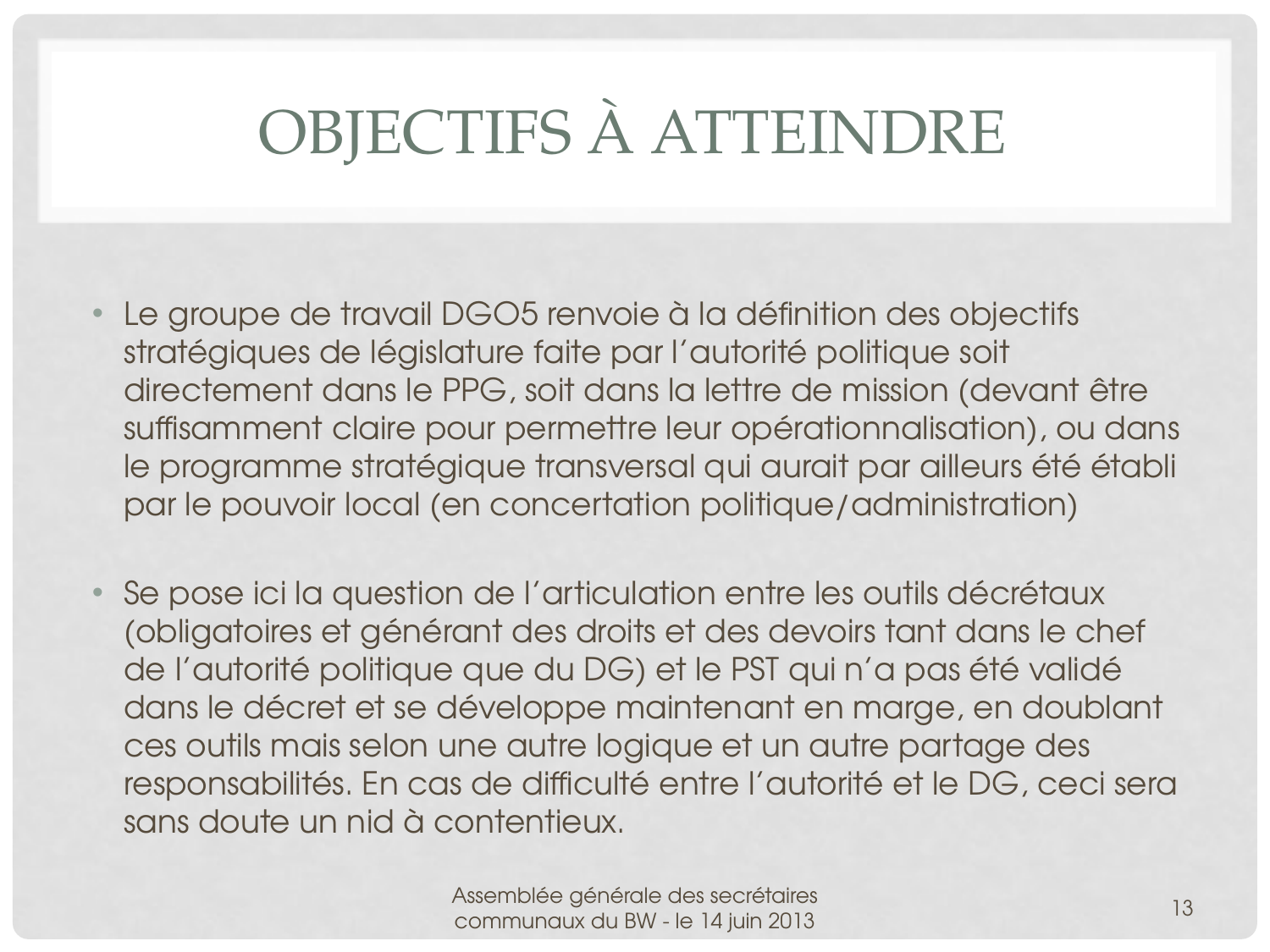

# Objectifs à atteindre

Le groupe de travail DGO5 renvoie à la définition des objectifs stratégiques de législature faite par l’autorité politique soit directement dans le PPG, soit dans la lettre de mission (devant être suffisamment claire pour permettre leur opérationnalisation), ou dans le programme stratégique transversal qui aurait par ailleurs été établi par le pouvoir local (en concertation politique/administration)

Se pose ici la question de l’articulation entre les outils décrétaux (obligatoires et générant des droits et des devoirs tant dans le chef de l’autorité politique que du DG) et le PST qui n’a pas été validé dans le décret et se développe maintenant en marge, en doublant ces outils mais selon une autre logique et un autre partage des responsabilités. En cas de difficulté entre l’autorité et le DG, ceci sera sans doute un nid à contentieux.
Assemblée générale des secrétaires communaux du BW - le 14 juin 2013
13